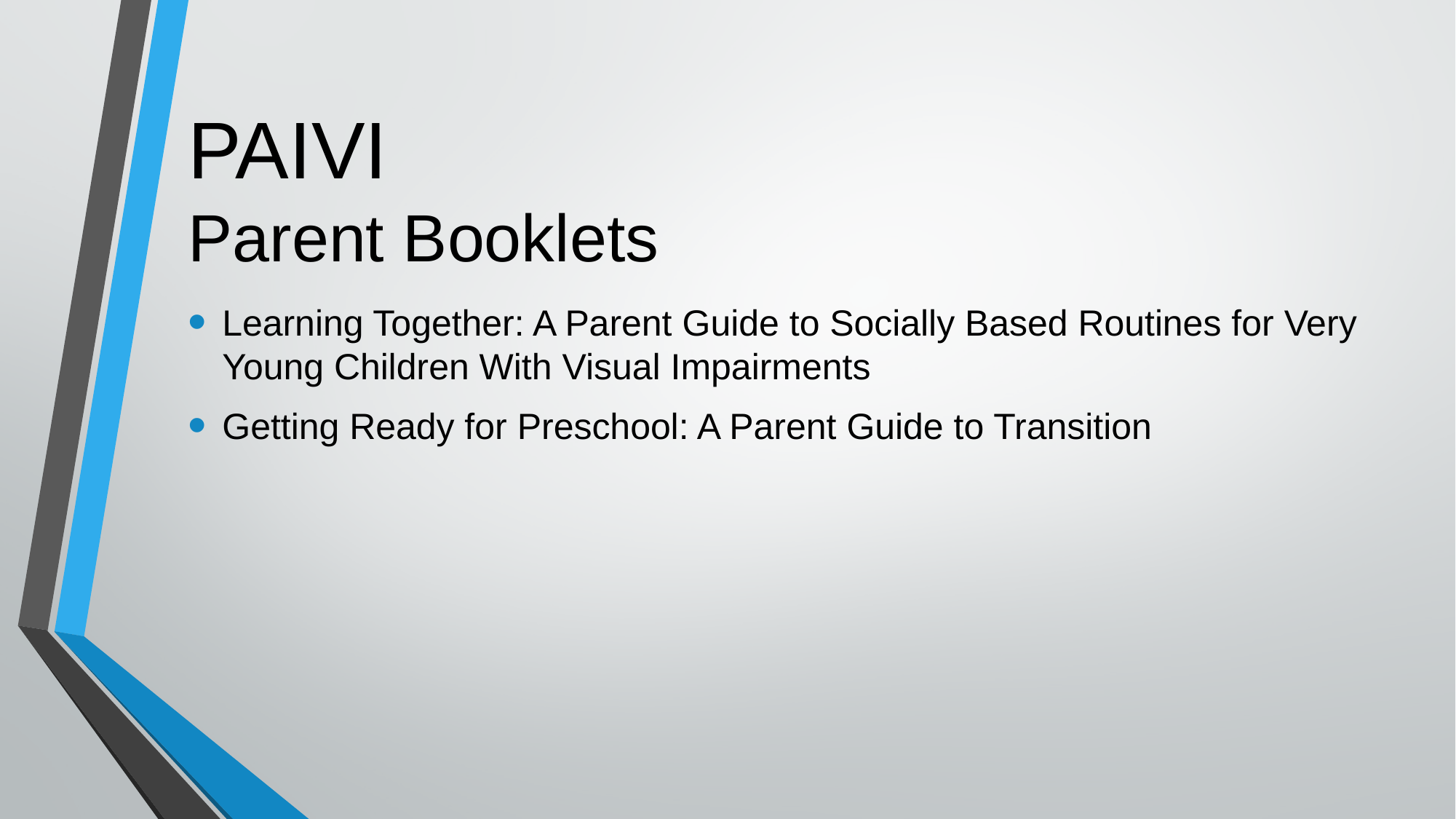

# PAIVI Parent Booklets
Learning Together: A Parent Guide to Socially Based Routines for Very Young Children With Visual Impairments
Getting Ready for Preschool: A Parent Guide to Transition